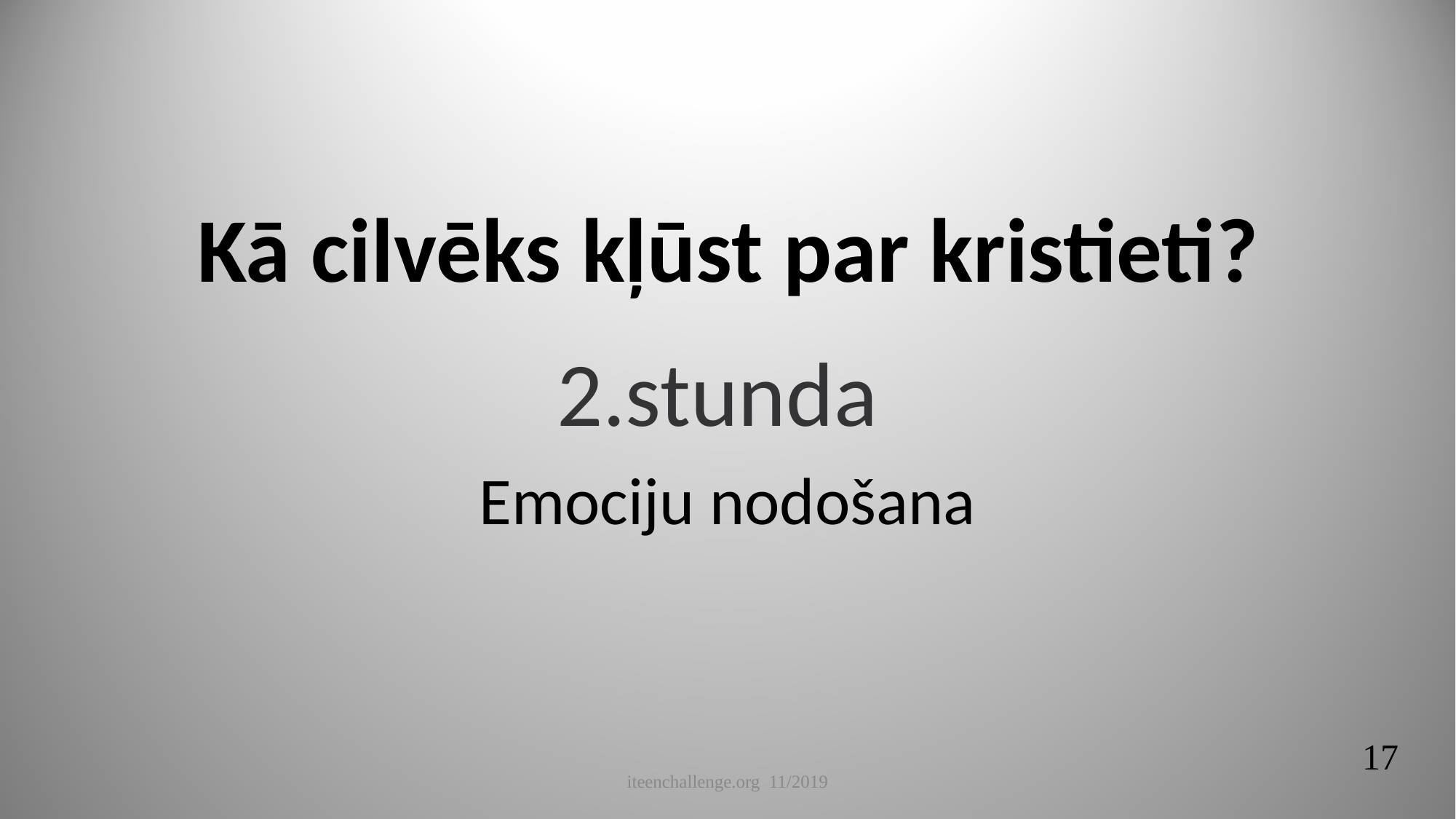

# Kā cilvēks kļūst par kristieti?
2.stunda
Emociju nodošana
17
iteenchallenge.org  11/2019